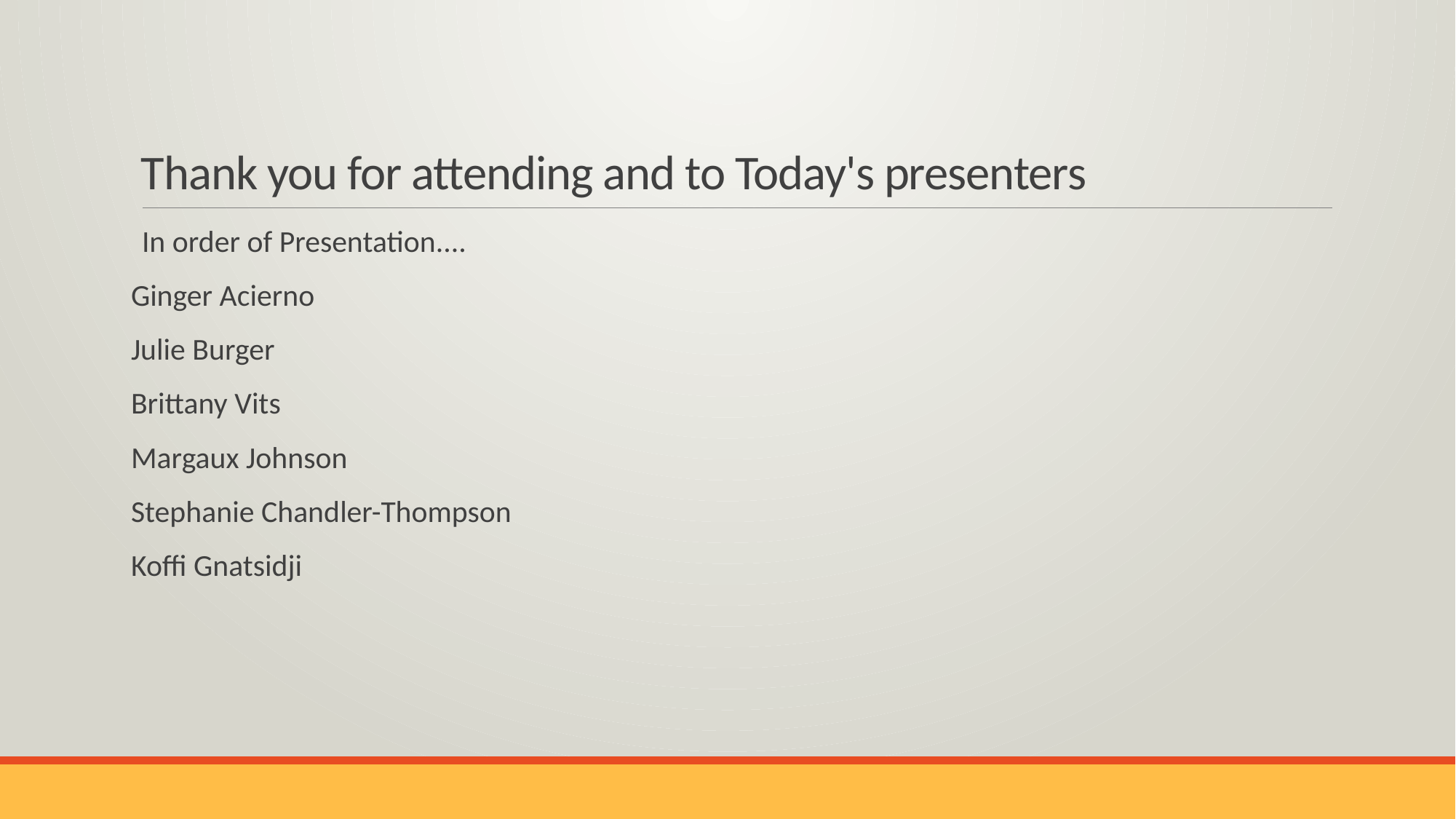

# Thank you for attending and to Today's presenters
In order of Presentation....
Ginger Acierno
Julie Burger
Brittany Vits
Margaux Johnson
Stephanie Chandler-Thompson
Koffi Gnatsidji